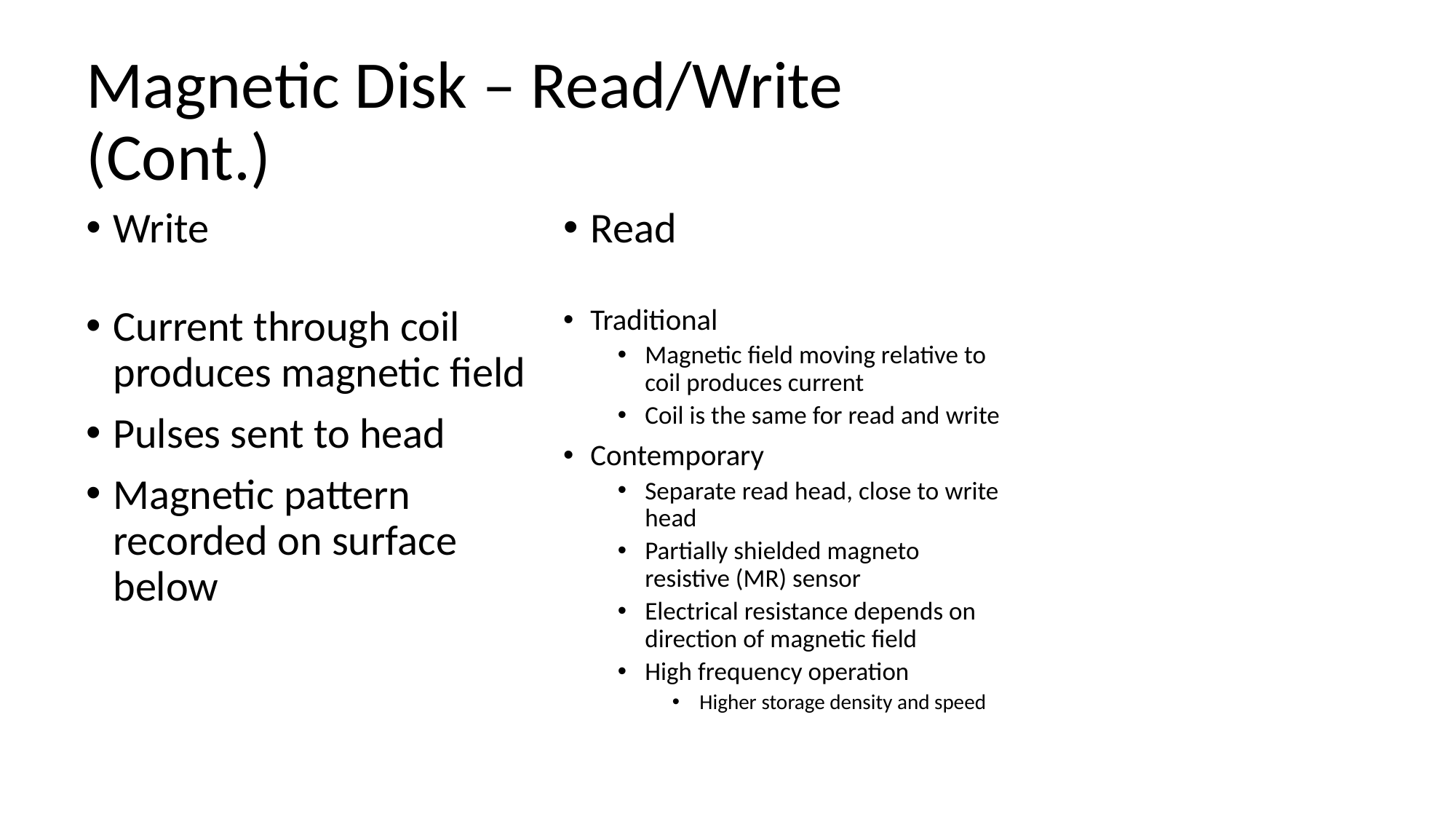

#
Magnetic Disk – Read/Write (Cont.)
Write
Read

Current through coil produces magnetic field
Pulses sent to head
Magnetic pattern recorded on surface below

Traditional
Magnetic field moving relative to coil produces current
Coil is the same for read and write
Contemporary
Separate read head, close to write head
Partially shielded magneto resistive (MR) sensor
Electrical resistance depends on direction of magnetic field
High frequency operation
Higher storage density and speed